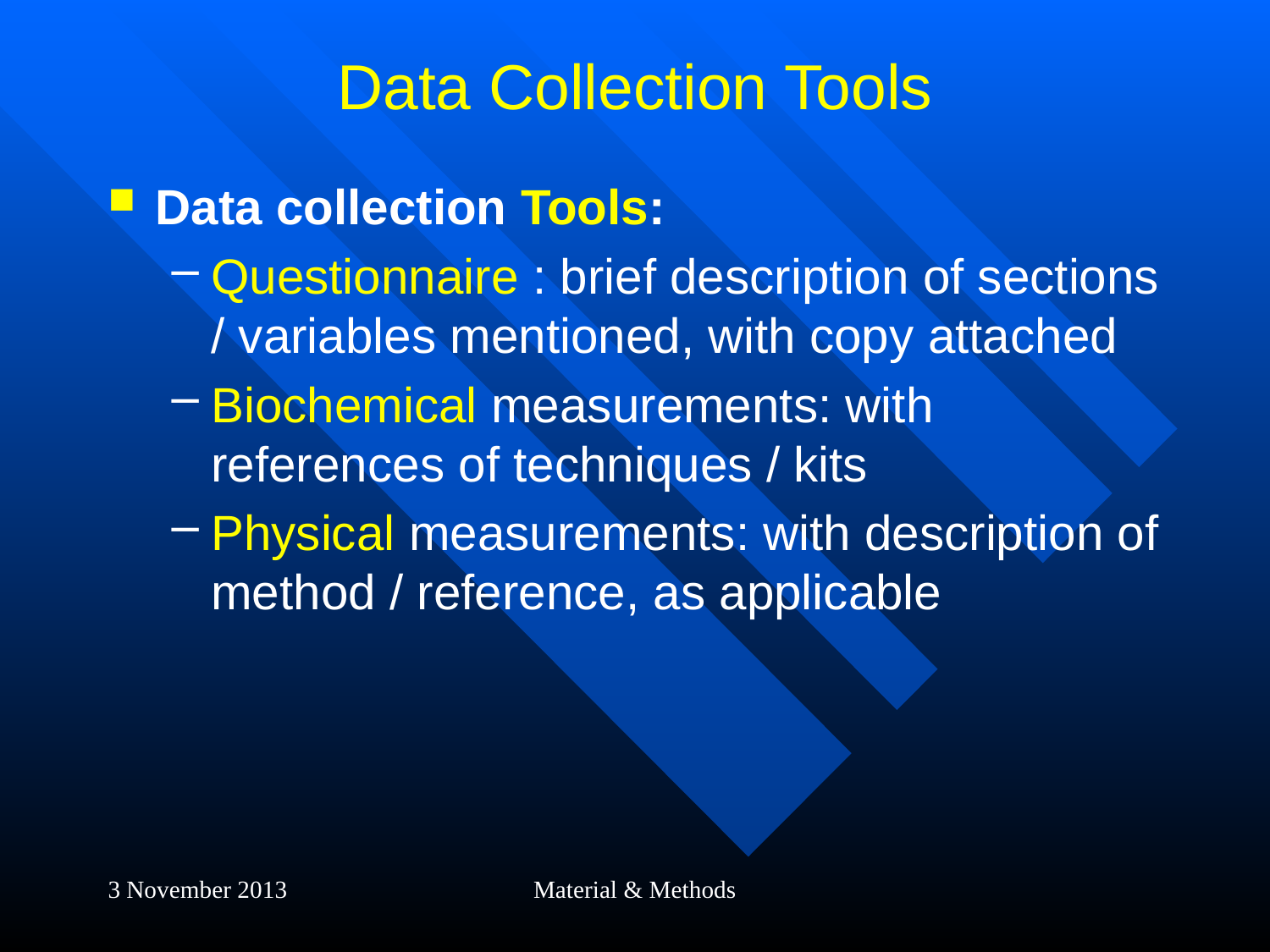

# Data Collection Tools
Data collection Tools:
Questionnaire : brief description of sections / variables mentioned, with copy attached
Biochemical measurements: with references of techniques / kits
Physical measurements: with description of method / reference, as applicable
3 November 2013
Material & Methods